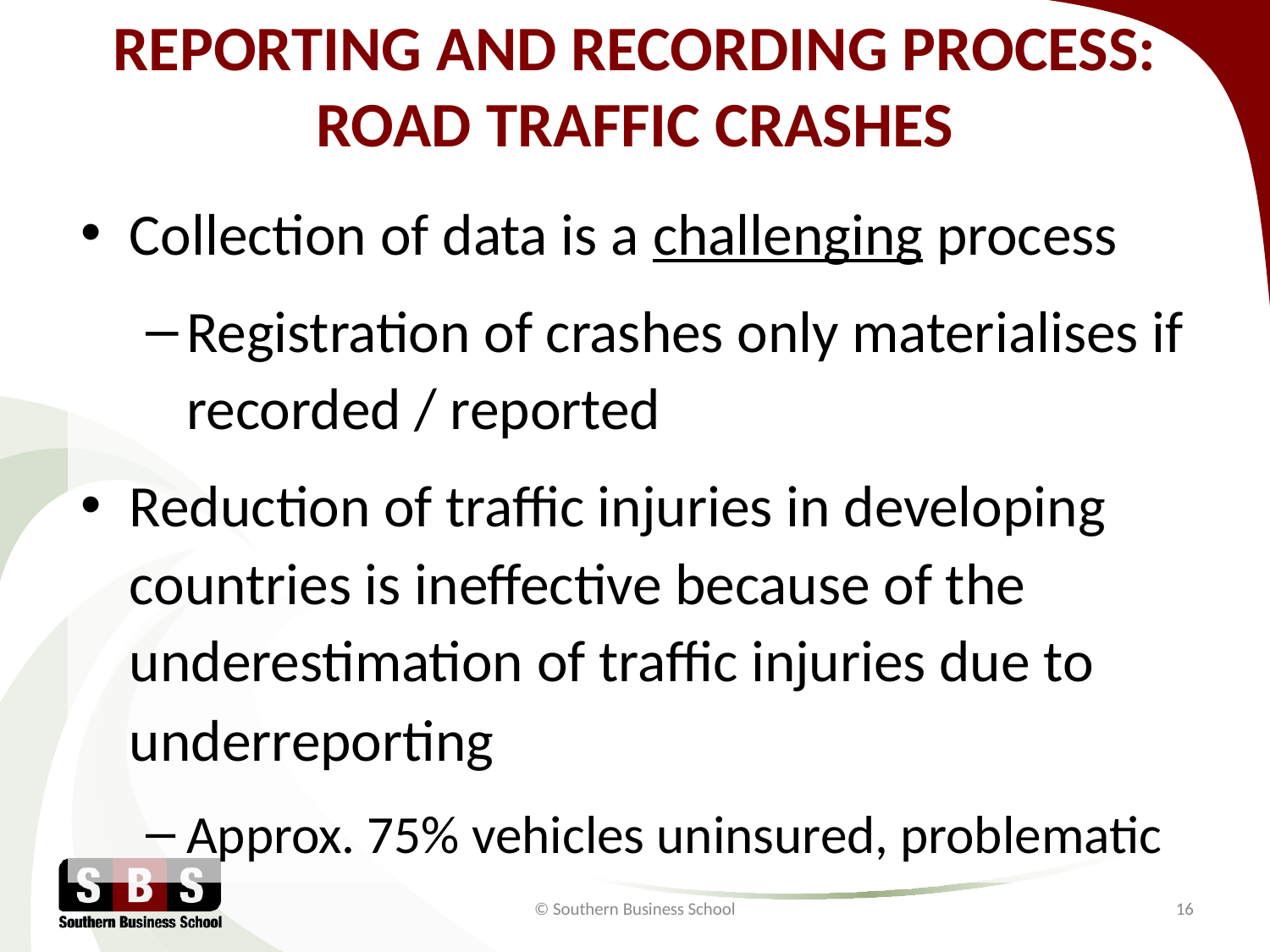

# REPORTING AND RECORDING PROCESS: ROAD TRAFFIC CRASHES
Collection of data is a challenging process
Registration of crashes only materialises if recorded / reported
Reduction of traffic injuries in developing countries is ineffective because of the underestimation of traffic injuries due to underreporting
Approx. 75% vehicles uninsured, problematic

© Southern Business School
16